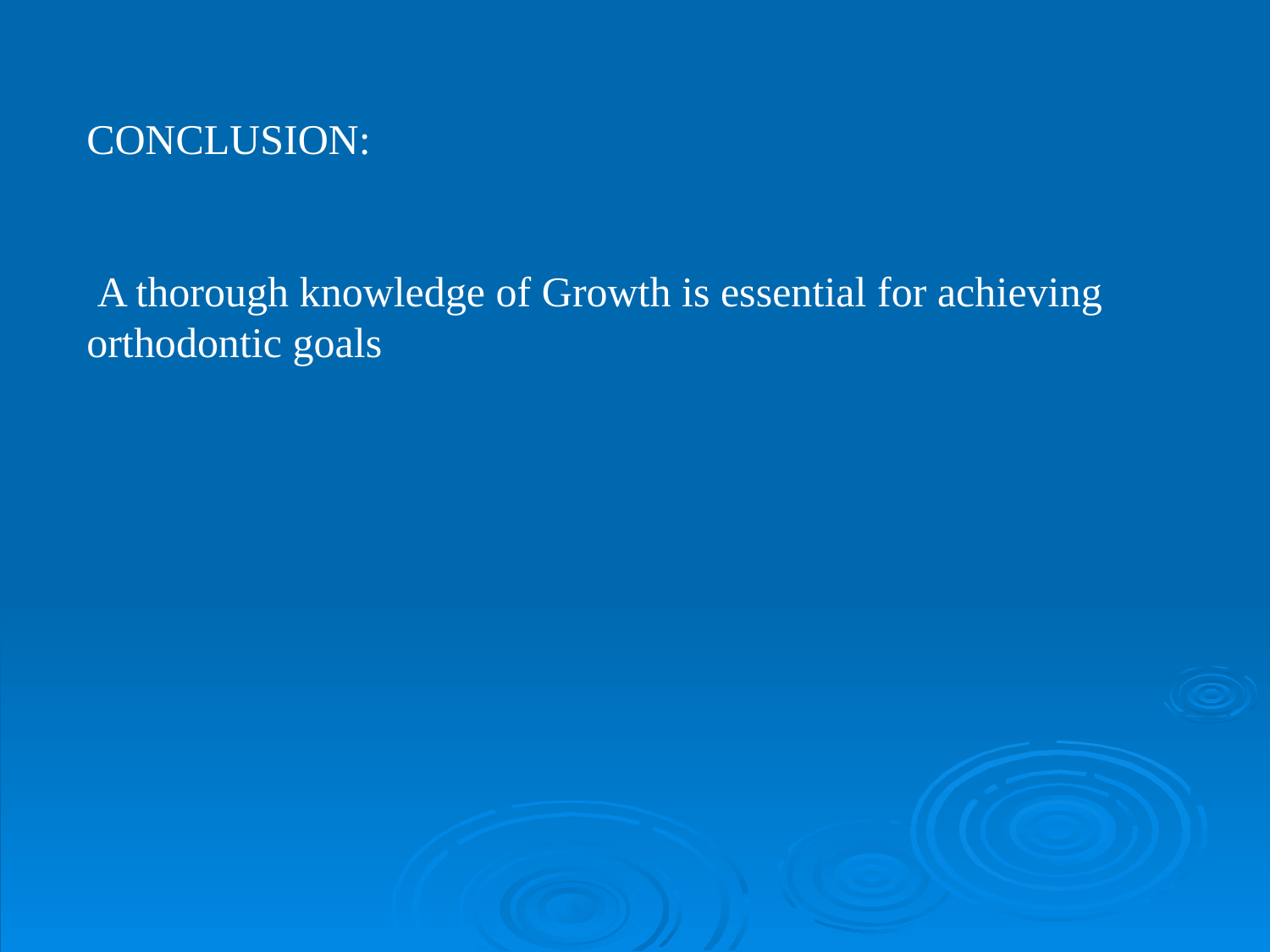

CONCLUSION:

 A thorough knowledge of Growth is essential for achieving orthodontic goals